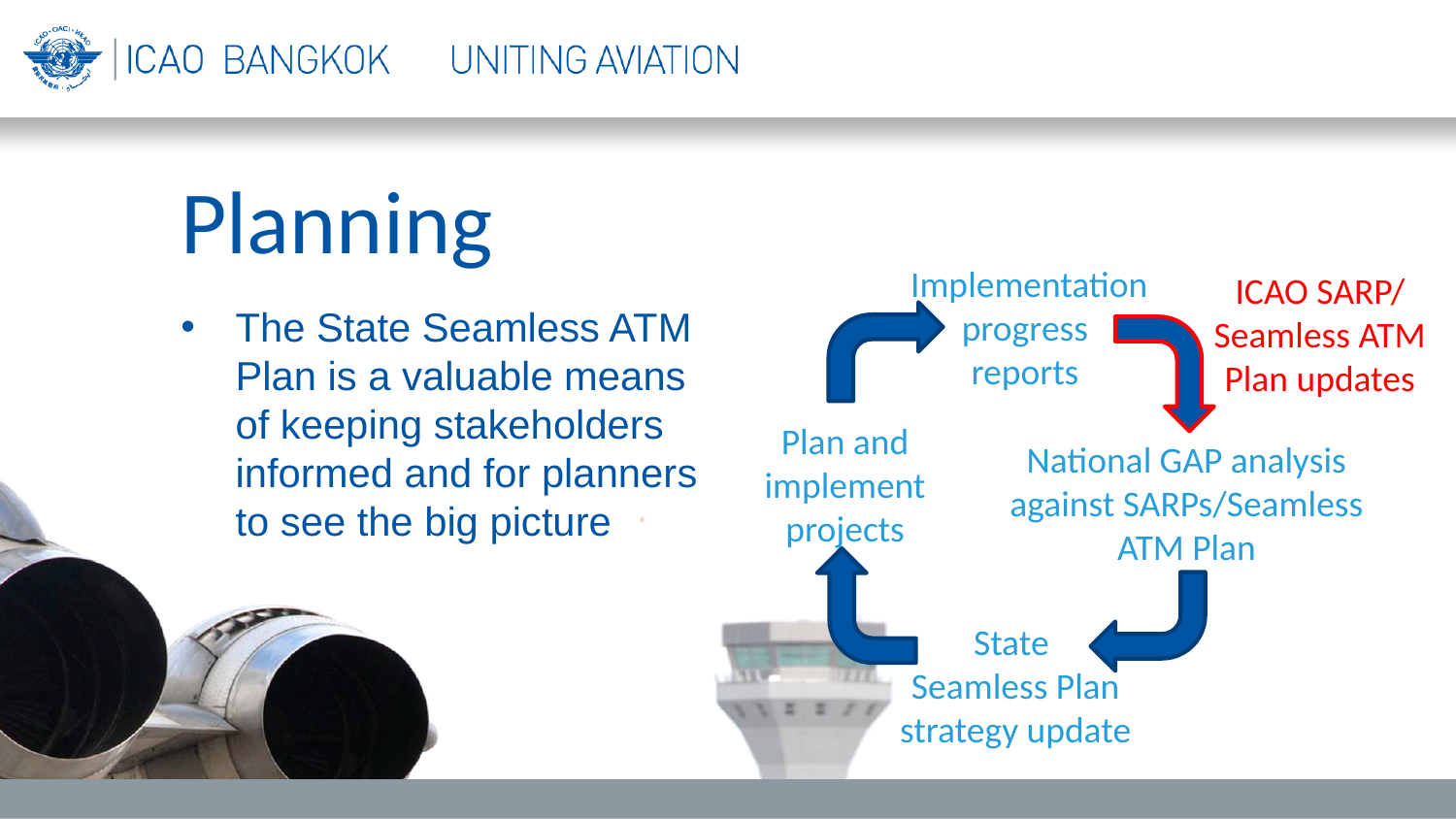

Planning
Implementation progress
reports
ICAO SARP/
Seamless ATM Plan updates
The State Seamless ATM
Plan is a valuable means
of keeping stakeholders
informed and for planners
to see the big picture

Plan and implement projects
National GAP analysis against SARPs/Seamless ATM Plan

State
Seamless Plan strategy update